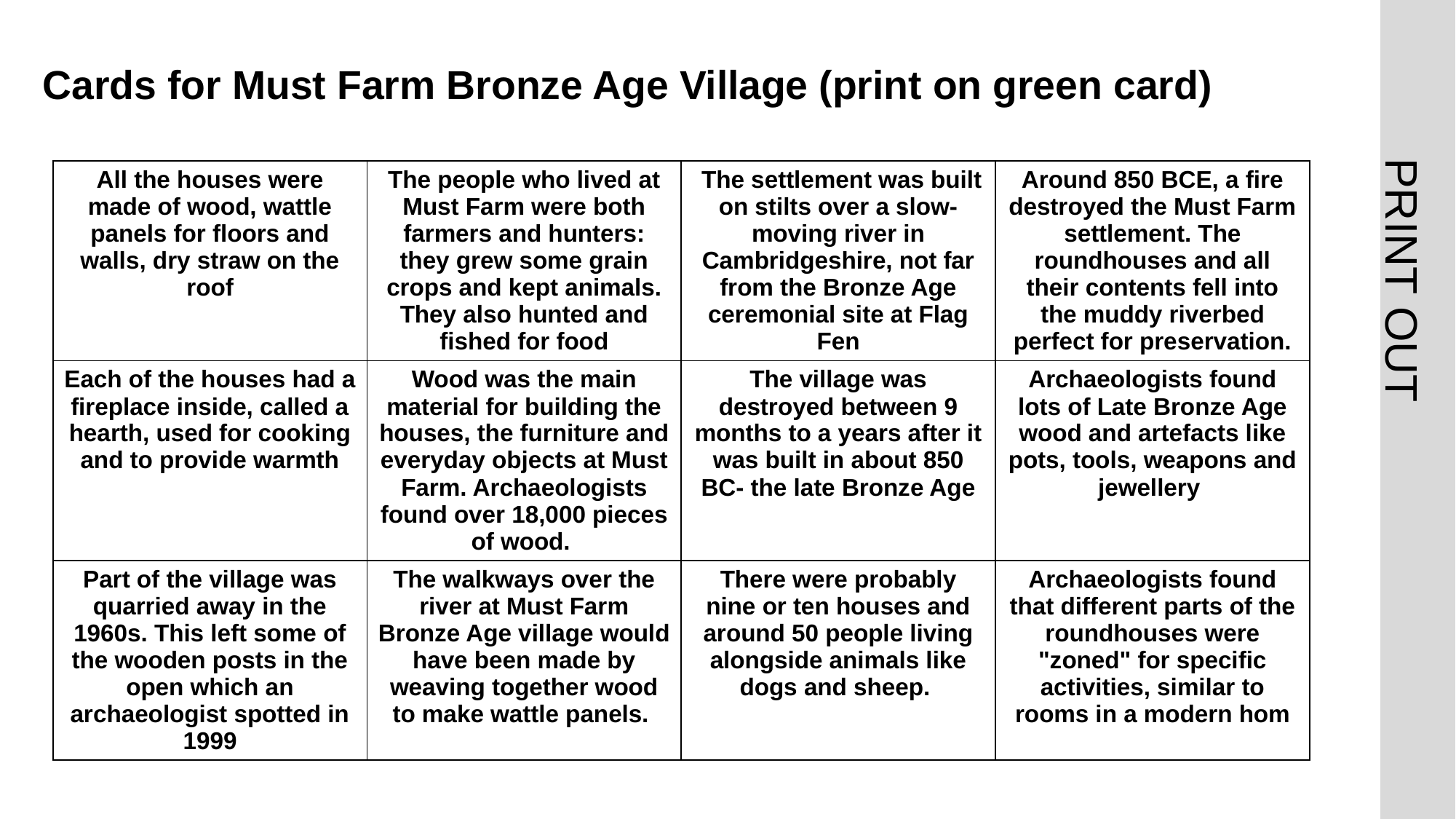

# Cards for Must Farm Bronze Age Village (print on green card)
| All the houses were made of wood, wattle panels for floors and walls, dry straw on the roof | The people who lived at Must Farm were both farmers and hunters: they grew some grain crops and kept animals. They also hunted and fished for food | The settlement was built on stilts over a slow-moving river in Cambridgeshire, not far from the Bronze Age ceremonial site at Flag Fen | Around 850 BCE, a fire destroyed the Must Farm settlement. The roundhouses and all their contents fell into the muddy riverbed perfect for preservation. |
| --- | --- | --- | --- |
| Each of the houses had a fireplace inside, called a hearth, used for cooking and to provide warmth | Wood was the main material for building the houses, the furniture and everyday objects at Must Farm. Archaeologists found over 18,000 pieces of wood. | The village was destroyed between 9 months to a years after it was built in about 850 BC- the late Bronze Age | Archaeologists found lots of Late Bronze Age wood and artefacts like pots, tools, weapons and jewellery |
| Part of the village was quarried away in the 1960s. This left some of the wooden posts in the open which an archaeologist spotted in 1999 | The walkways over the river at Must Farm Bronze Age village would have been made by weaving together wood to make wattle panels. | There were probably nine or ten houses and around 50 people living alongside animals like dogs and sheep. | Archaeologists found that different parts of the roundhouses were "zoned" for specific activities, similar to rooms in a modern hom |